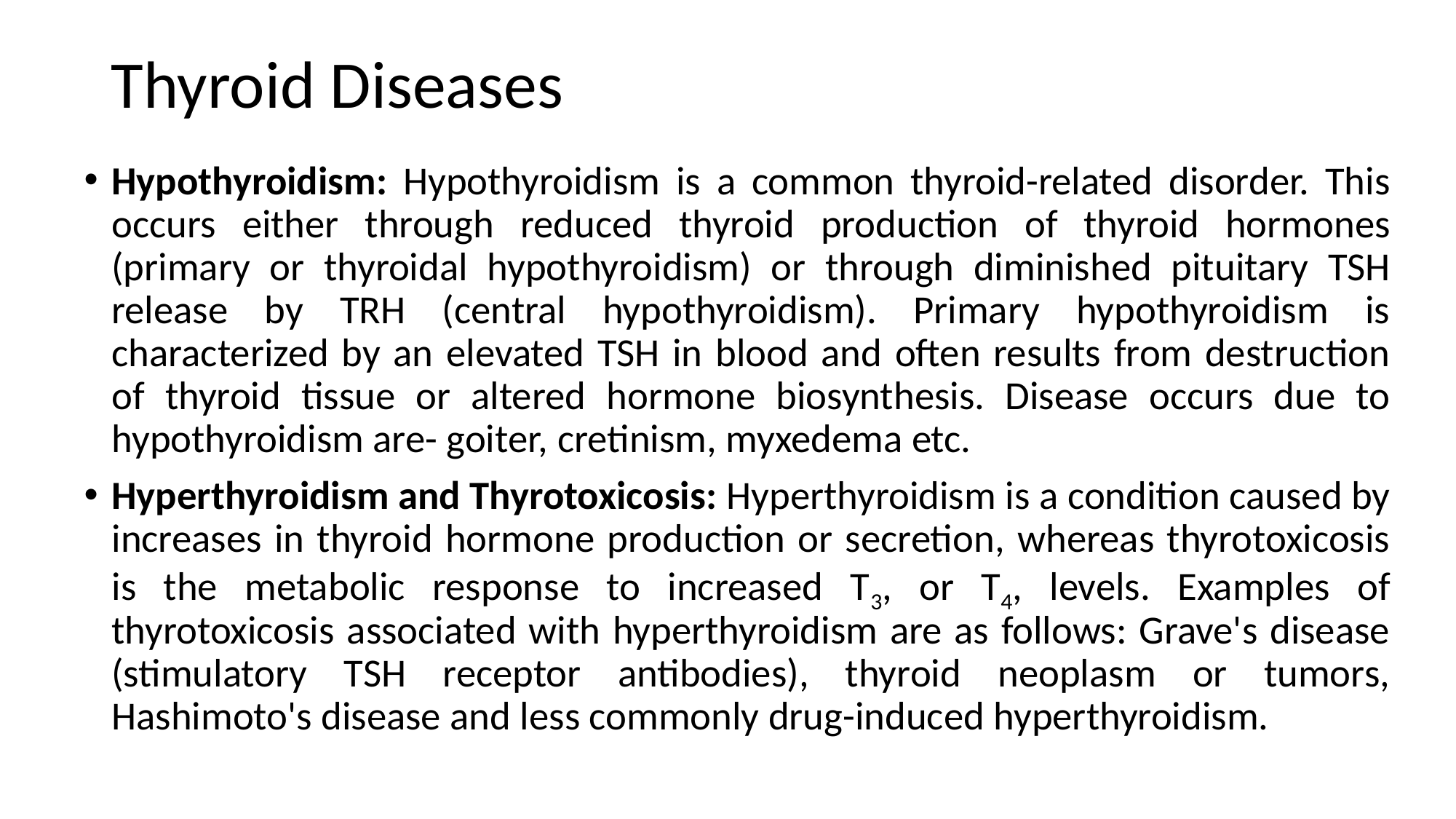

# Thyroid Diseases
Hypothyroidism: Hypothyroidism is a common thyroid-related disorder. This occurs either through reduced thyroid production of thyroid hormones (primary or thyroidal hypothyroidism) or through diminished pituitary TSH release by TRH (central hypothyroidism). Primary hypothyroidism is characterized by an elevated TSH in blood and often results from destruction of thyroid tissue or altered hormone biosynthesis. Disease occurs due to hypothyroidism are- goiter, cretinism, myxedema etc.
Hyperthyroidism and Thyrotoxicosis: Hyperthyroidism is a condition caused by increases in thyroid hormone production or secretion, whereas thyrotoxicosis is the metabolic response to increased T3, or T4, levels. Examples of thyrotoxicosis associated with hyperthyroidism are as follows: Grave's disease (stimulatory TSH receptor antibodies), thyroid neoplasm or tumors, Hashimoto's disease and less commonly drug-induced hyperthyroidism.